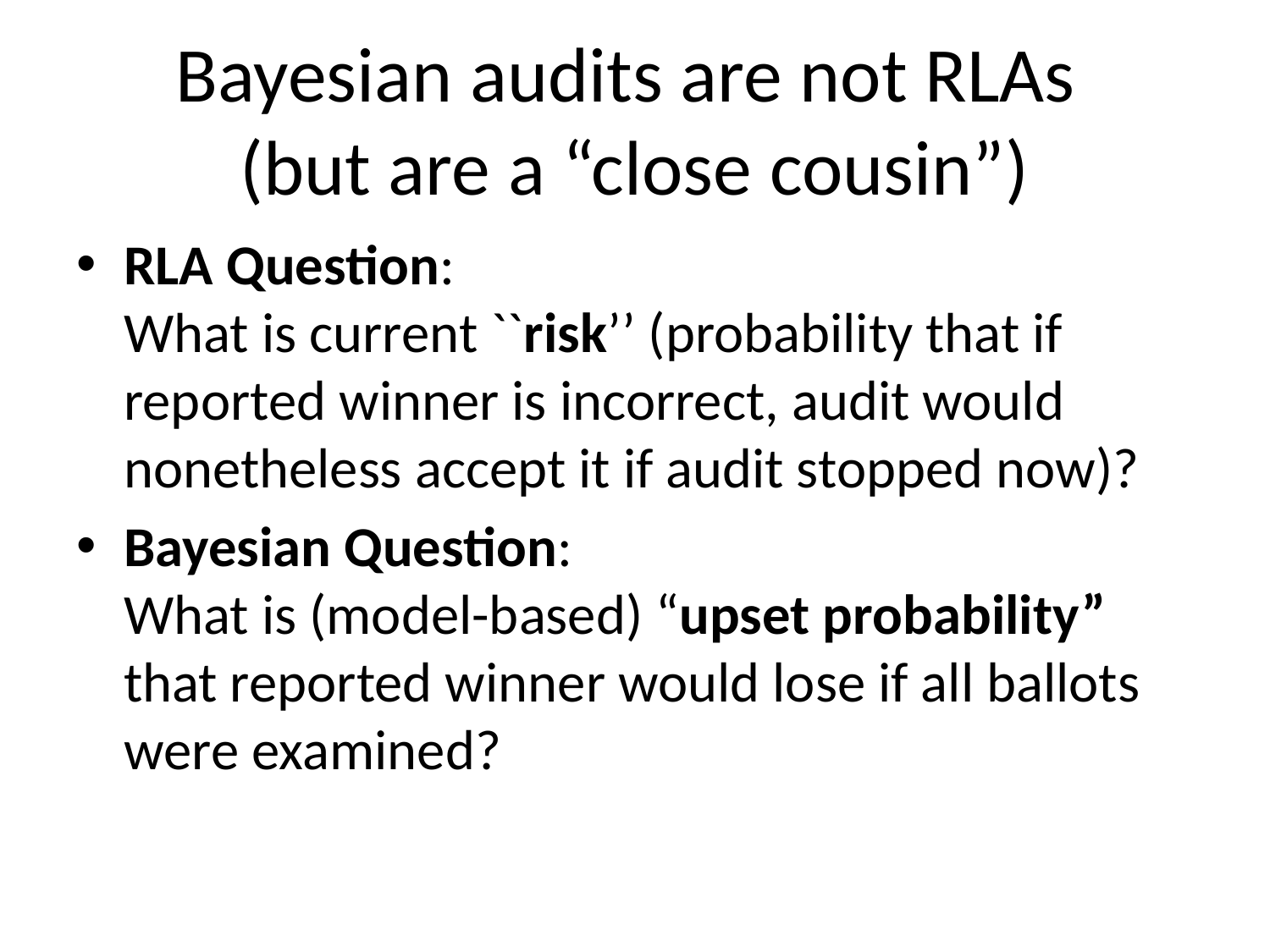

# Bayesian audits are not RLAs (but are a “close cousin”)
RLA Question:
What is current ``risk’’ (probability that if reported winner is incorrect, audit would nonetheless accept it if audit stopped now)?
Bayesian Question:
What is (model-based) “upset probability” that reported winner would lose if all ballots were examined?